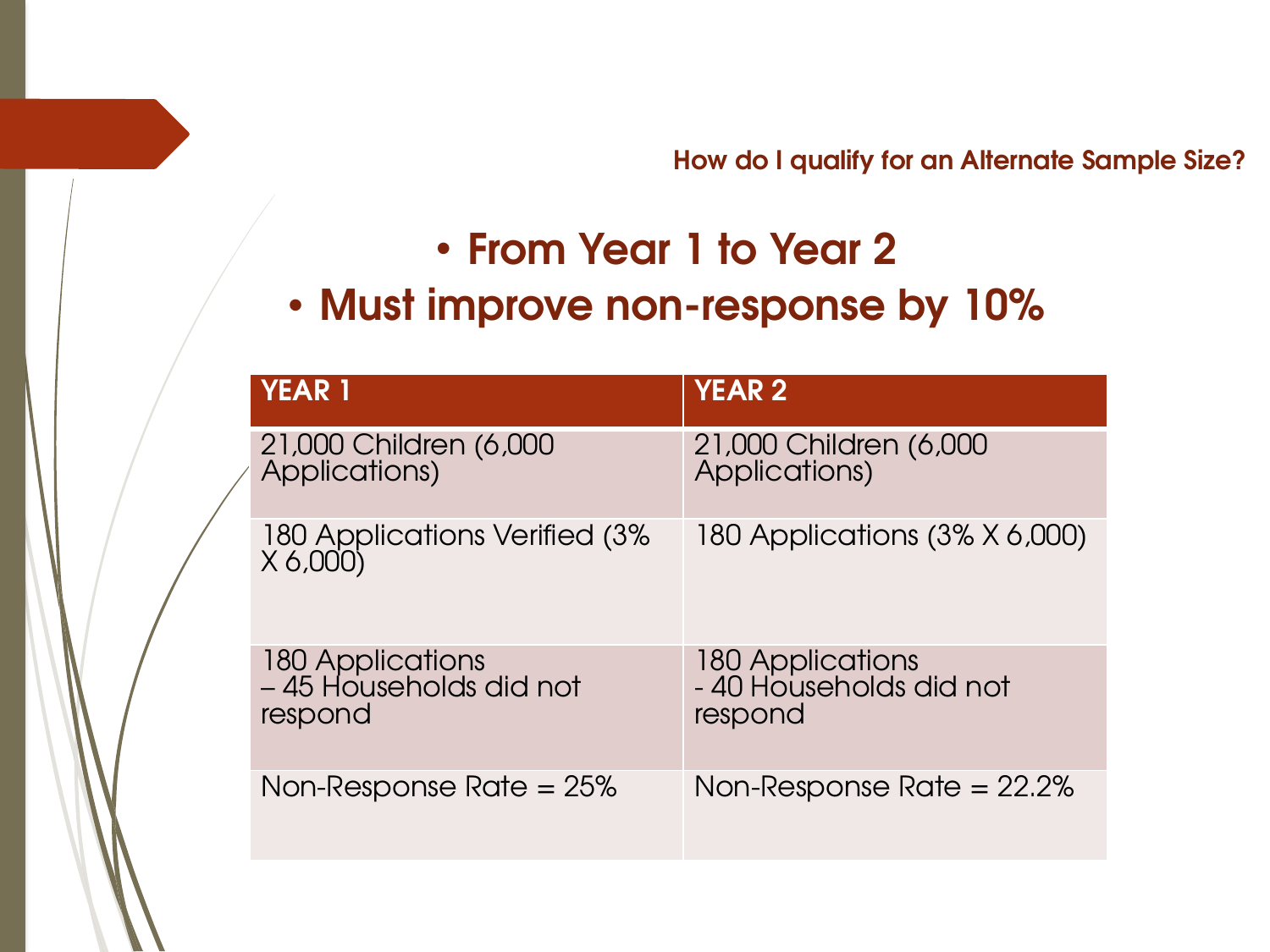

# How do I qualify for an Alternate Sample Size?
From Year 1 to Year 2
Must improve non-response by 10%
| YEAR 1 | YEAR 2 |
| --- | --- |
| 21,000 Children (6,000 Applications) | 21,000 Children (6,000 Applications) |
| 180 Applications Verified (3% X 6,000) | 180 Applications (3% X 6,000) |
| 180 Applications – 45 Households did not respond | 180 Applications - 40 Households did not respond |
| Non-Response Rate = 25% | Non-Response Rate = 22.2% |